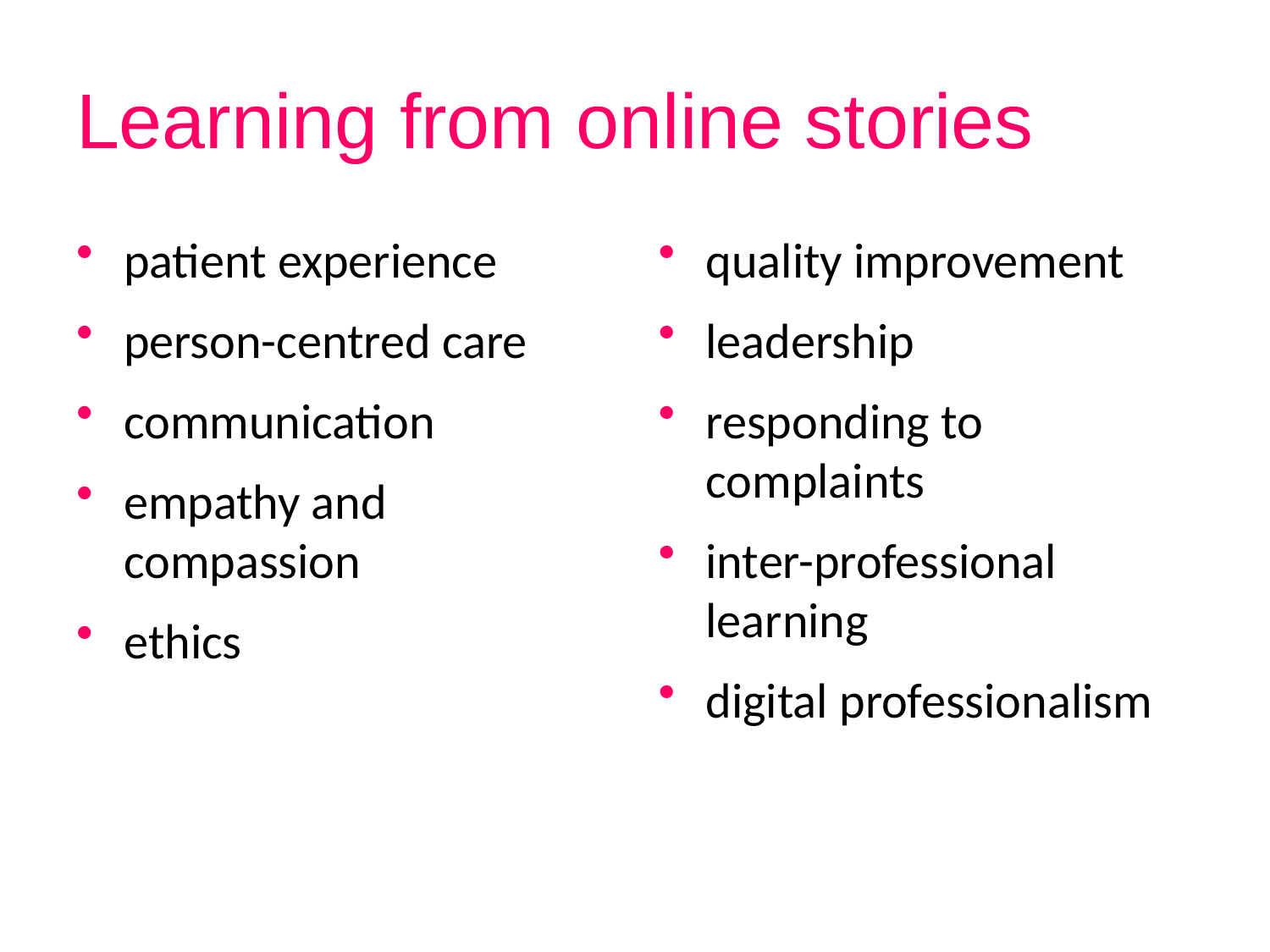

# Learning from online stories
patient experience
person-centred care
communication
empathy and compassion
ethics
quality improvement
leadership
responding to complaints
inter-professional learning
digital professionalism